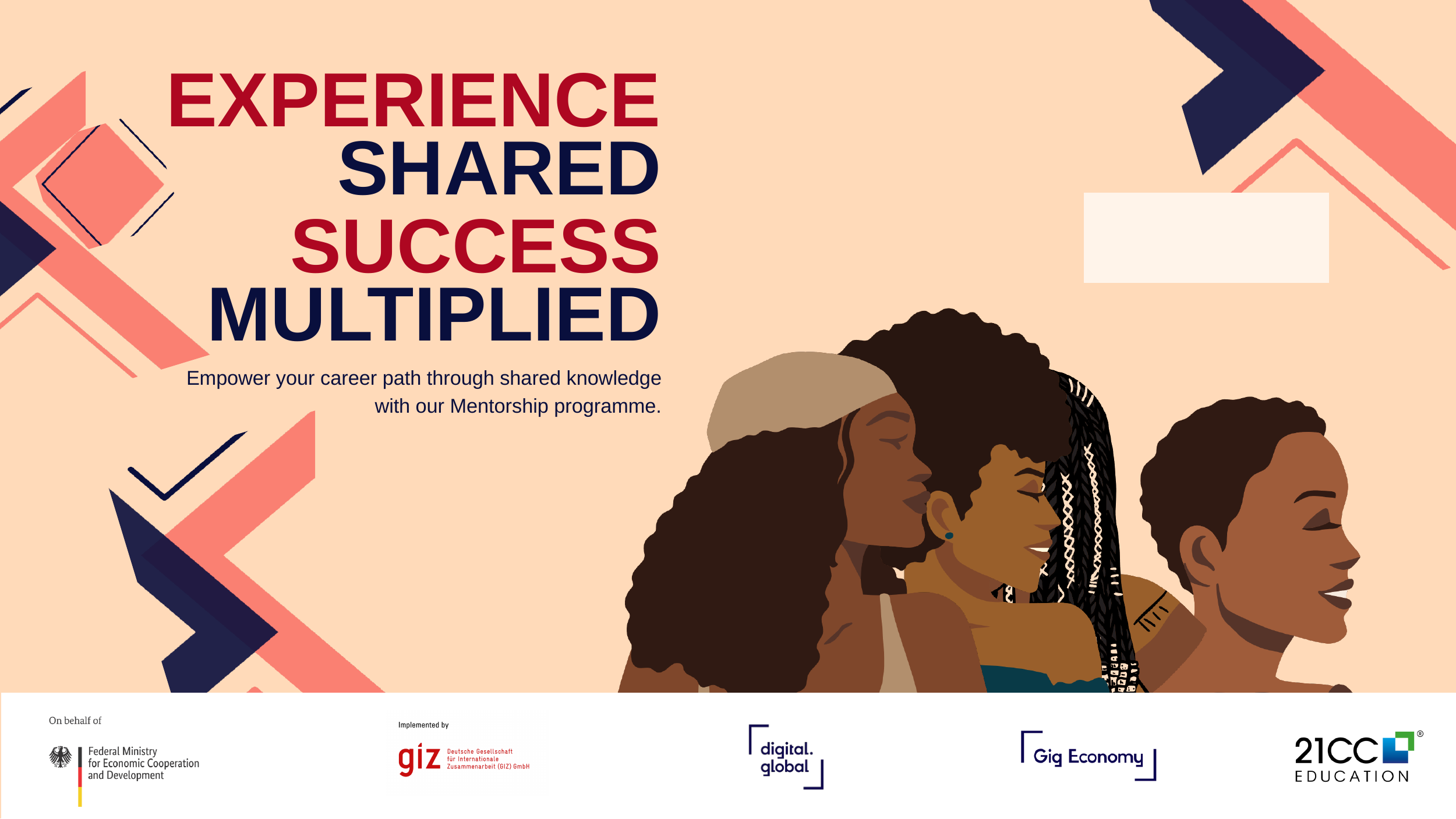

EXPERIENCE
SHARED

SUCCESS MULTIPLIED

Empower your career path through shared knowledge with our Mentorship programme.